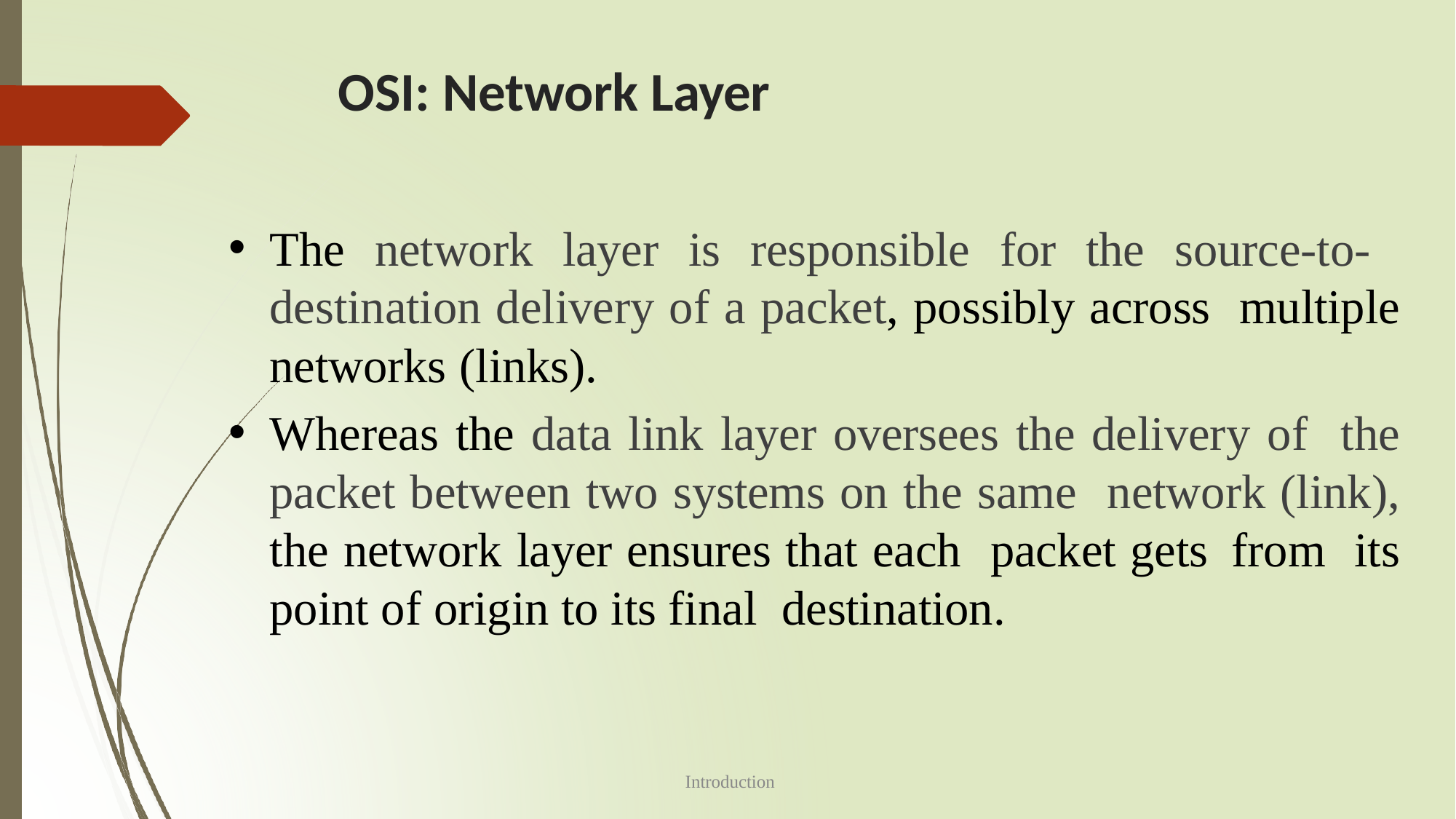

# OSI: Network Layer
The network layer is responsible for the source-to-  destination delivery of a packet, possibly across  multiple networks (links).
Whereas the data link layer oversees the delivery of  the packet between two systems on the same  network (link), the network layer ensures that each  packet gets from  its point of origin to its final  destination.
1-26
Introduction